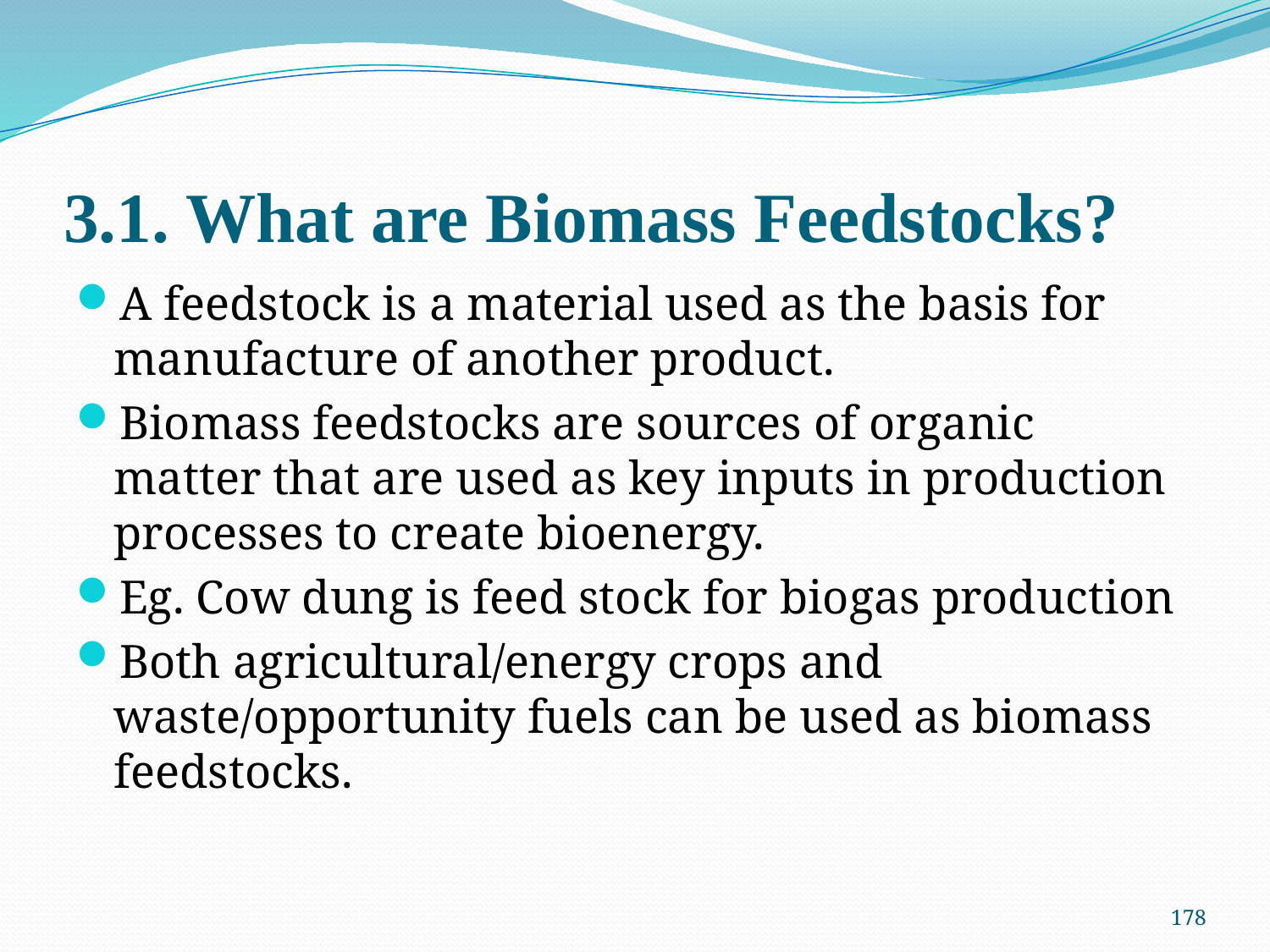

# 3.1. What are Biomass Feedstocks?
A feedstock is a material used as the basis for manu­facture of another product.
Biomass feedstocks are sources of organic matter that are used as key inputs in production processes to create bioenergy.
Eg. Cow dung is feed stock for biogas production
Both agricul­tural/energy crops and waste/opportunity fuels can be used as biomass feedstocks.

178